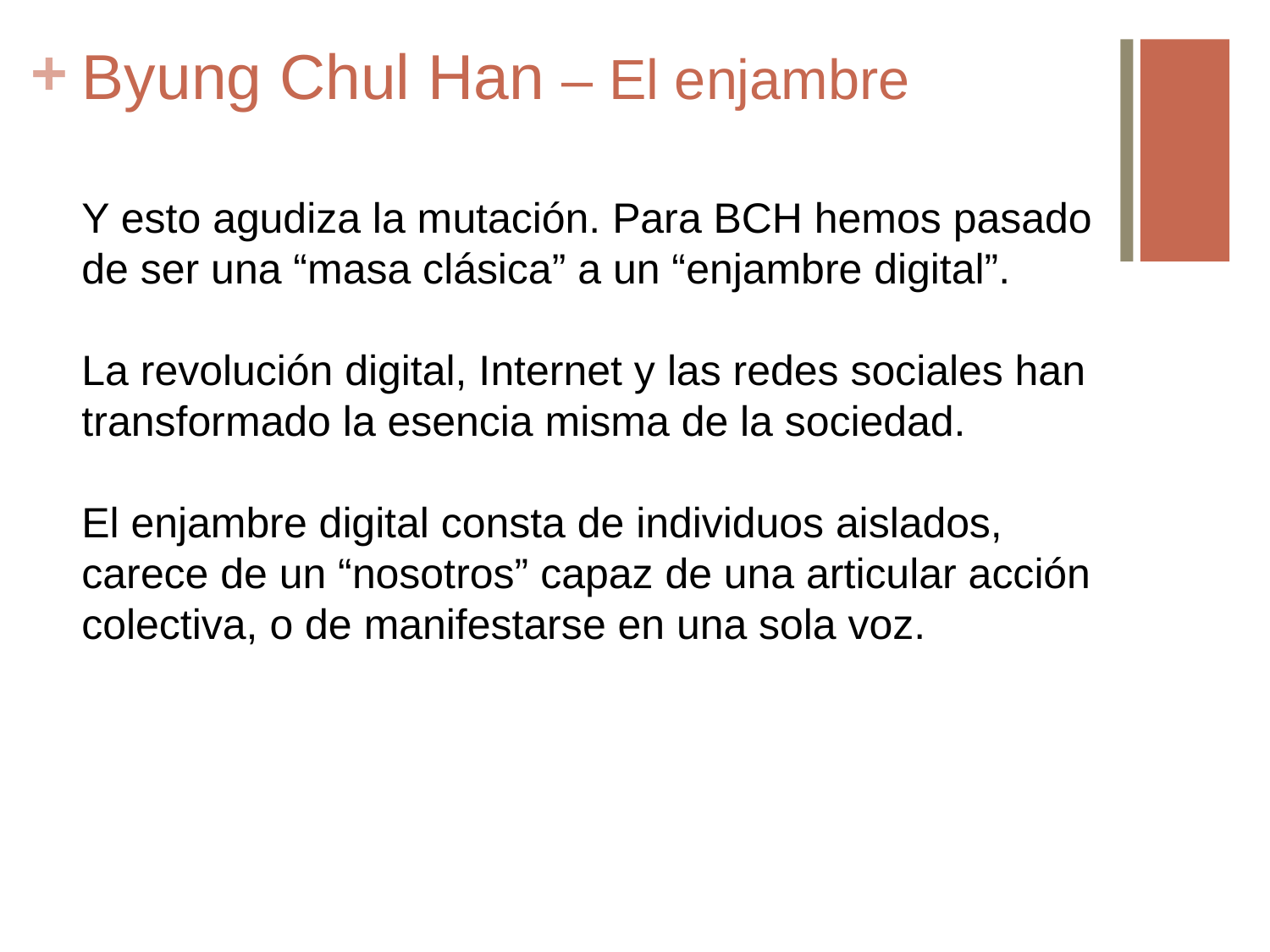

# Byung Chul Han – El enjambre
Y esto agudiza la mutación. Para BCH hemos pasado de ser una “masa clásica” a un “enjambre digital”.

La revolución digital, Internet y las redes sociales han transformado la esencia misma de la sociedad.

El enjambre digital consta de individuos aislados, carece de un “nosotros” capaz de una articular acción colectiva, o de manifestarse en una sola voz.